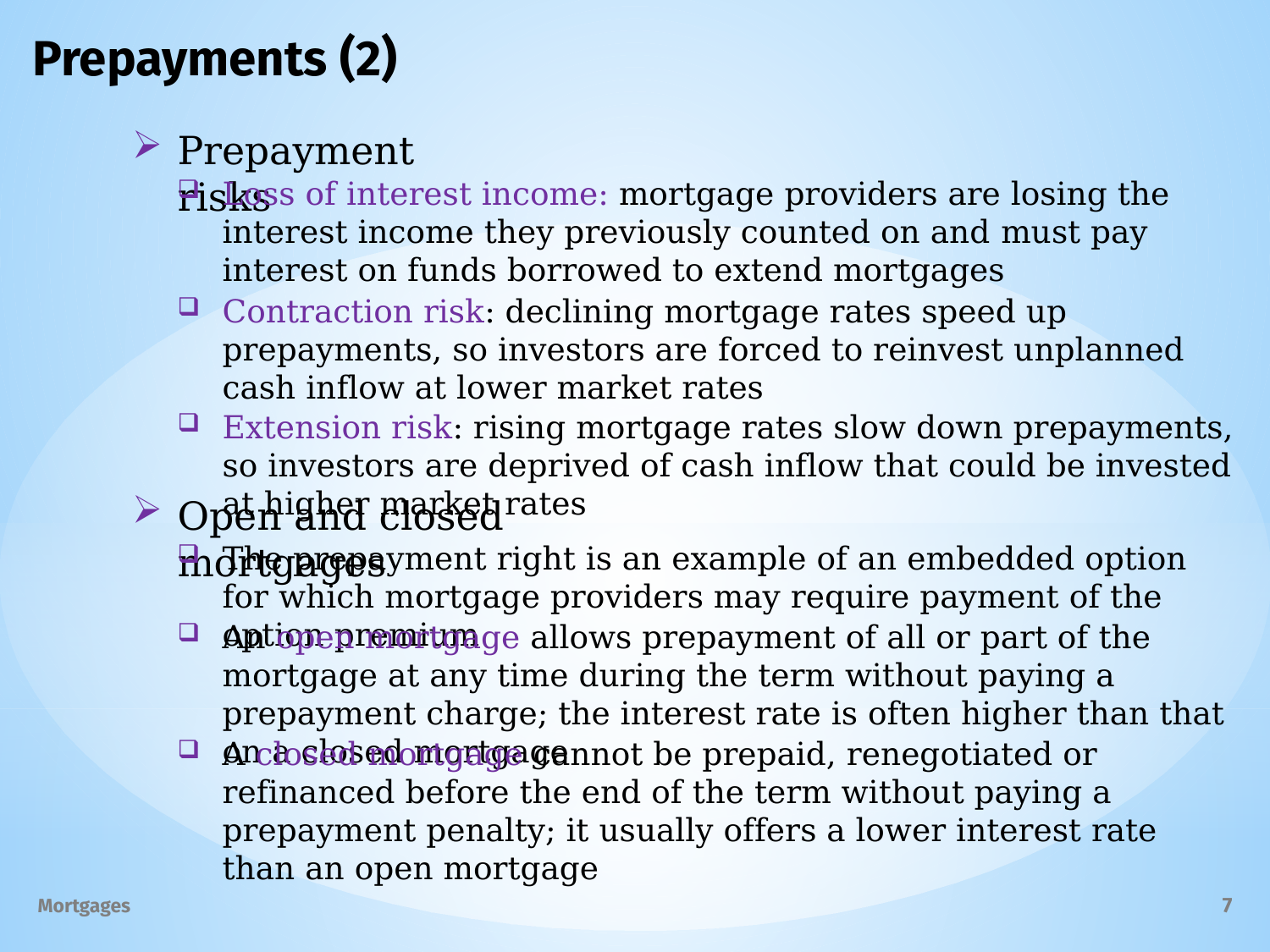

# Prepayments (2)
Prepayment risks
Loss of interest income: mortgage providers are losing the interest income they previously counted on and must pay interest on funds borrowed to extend mortgages
Contraction risk: declining mortgage rates speed up prepayments, so investors are forced to reinvest unplanned cash inflow at lower market rates
Extension risk: rising mortgage rates slow down prepayments, so investors are deprived of cash inflow that could be invested at higher market rates
Open and closed mortgages
The prepayment right is an example of an embedded option for which mortgage providers may require payment of the option premium
An open mortgage allows prepayment of all or part of the mortgage at any time during the term without paying a prepayment charge; the interest rate is often higher than that on a closed mortgage
A closed mortgage cannot be prepaid, renegotiated or refinanced before the end of the term without paying a prepayment penalty; it usually offers a lower interest rate than an open mortgage
Mortgages
7